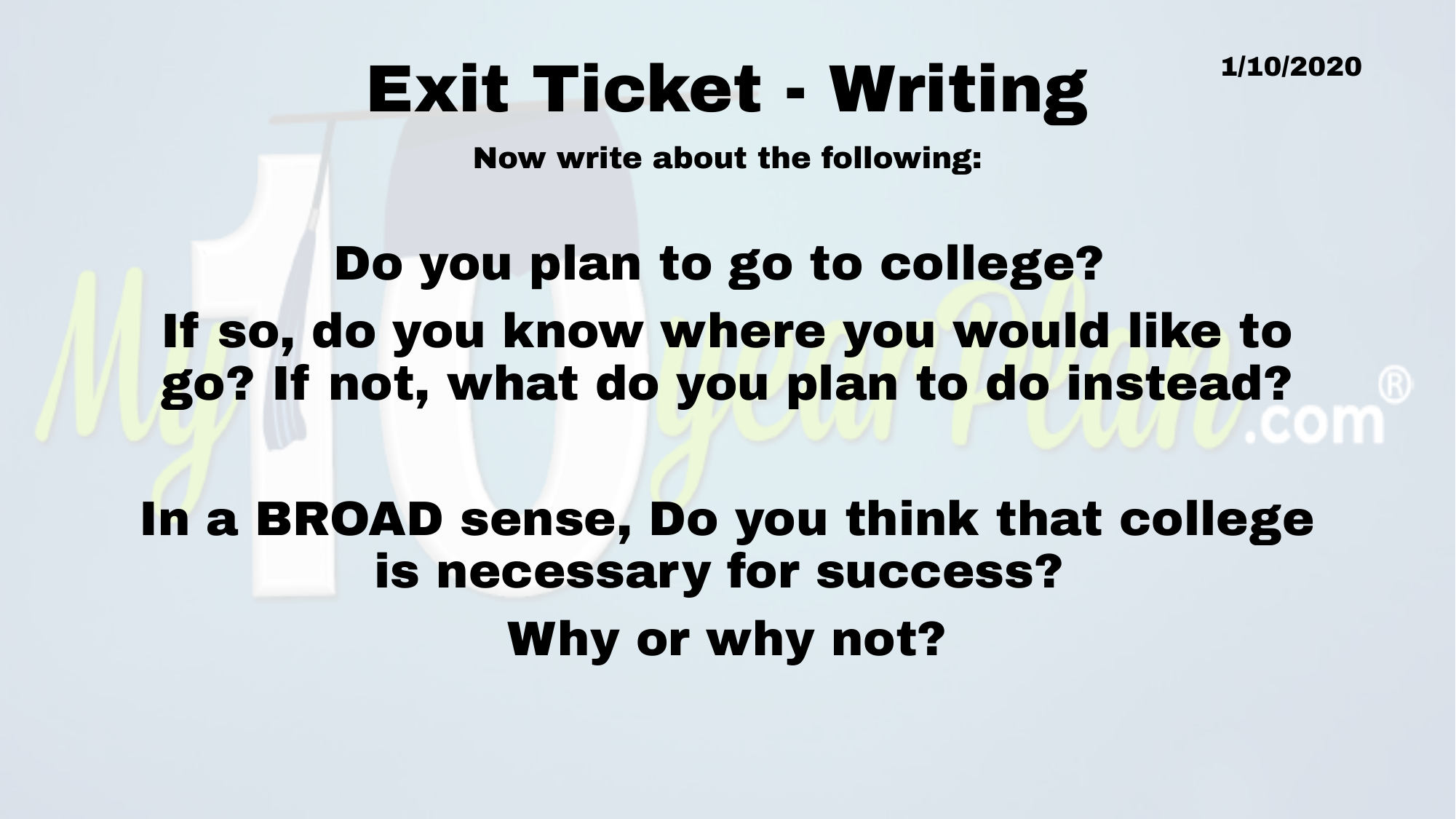

# Exit Ticket - Writing
1/10/2020
Now write about the following:

Do you plan to go to college?
If so, do you know where you would like to go? If not, what do you plan to do instead?

In a BROAD sense, Do you think that college is necessary for success?
Why or why not?